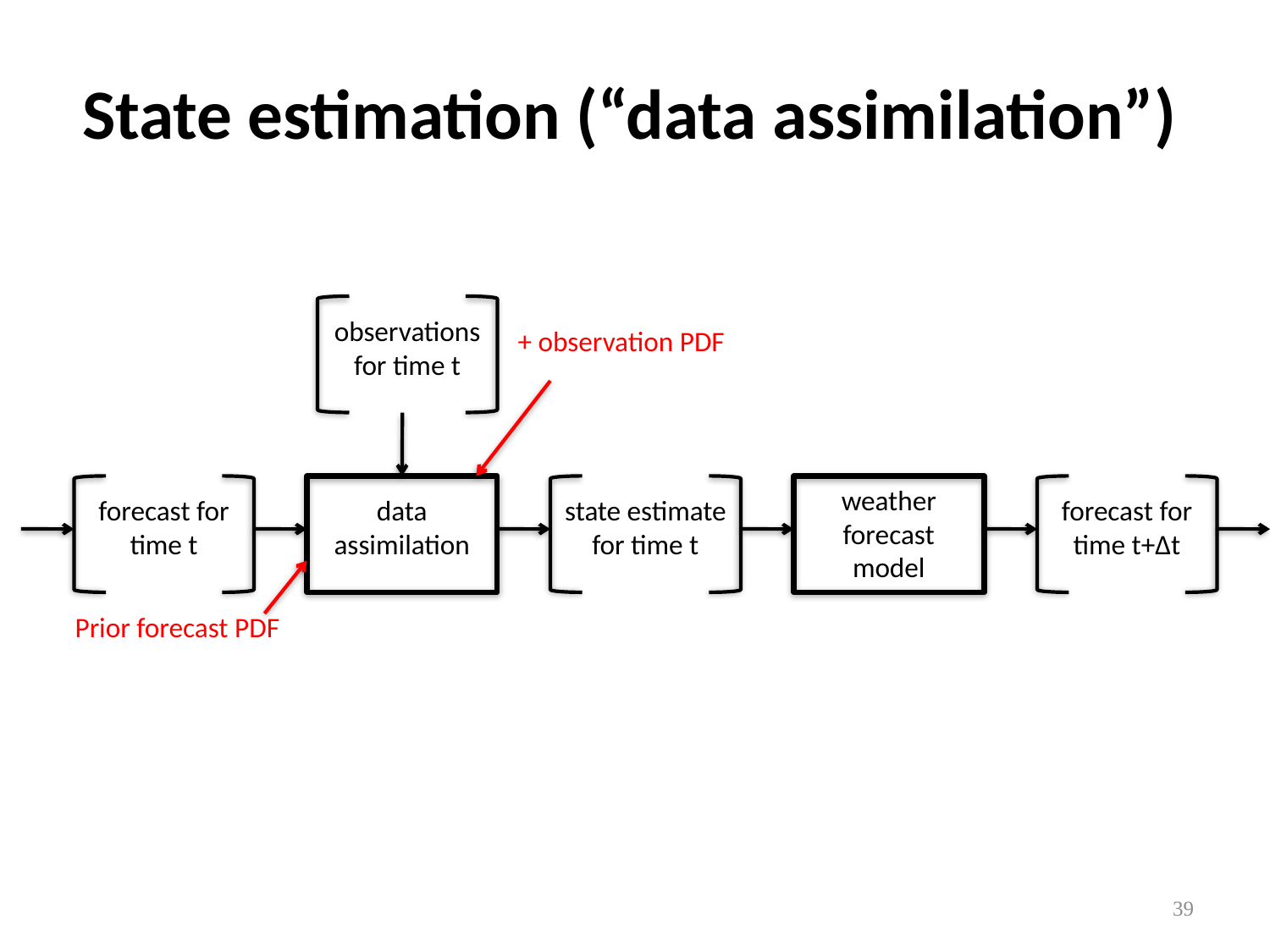

# State estimation (“data assimilation”)

observations for time t
+ observation PDF

weather
forecast
model

forecast for time t
data assimilation
state estimate for time t
forecast for time t+Δt
Prior forecast PDF
39